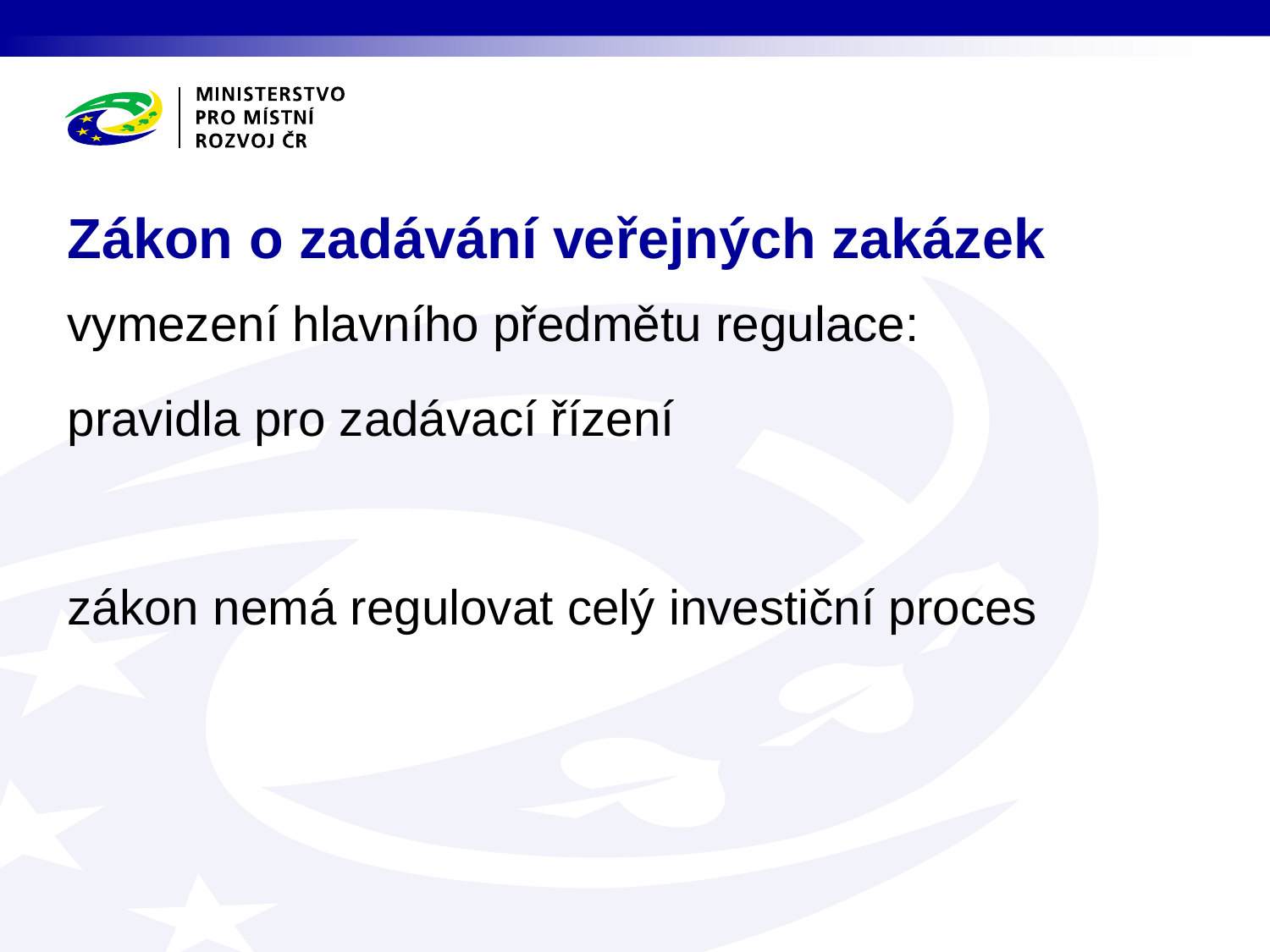

# Zákon o zadávání veřejných zakázek
vymezení hlavního předmětu regulace:
pravidla pro zadávací řízení

zákon nemá regulovat celý investiční proces